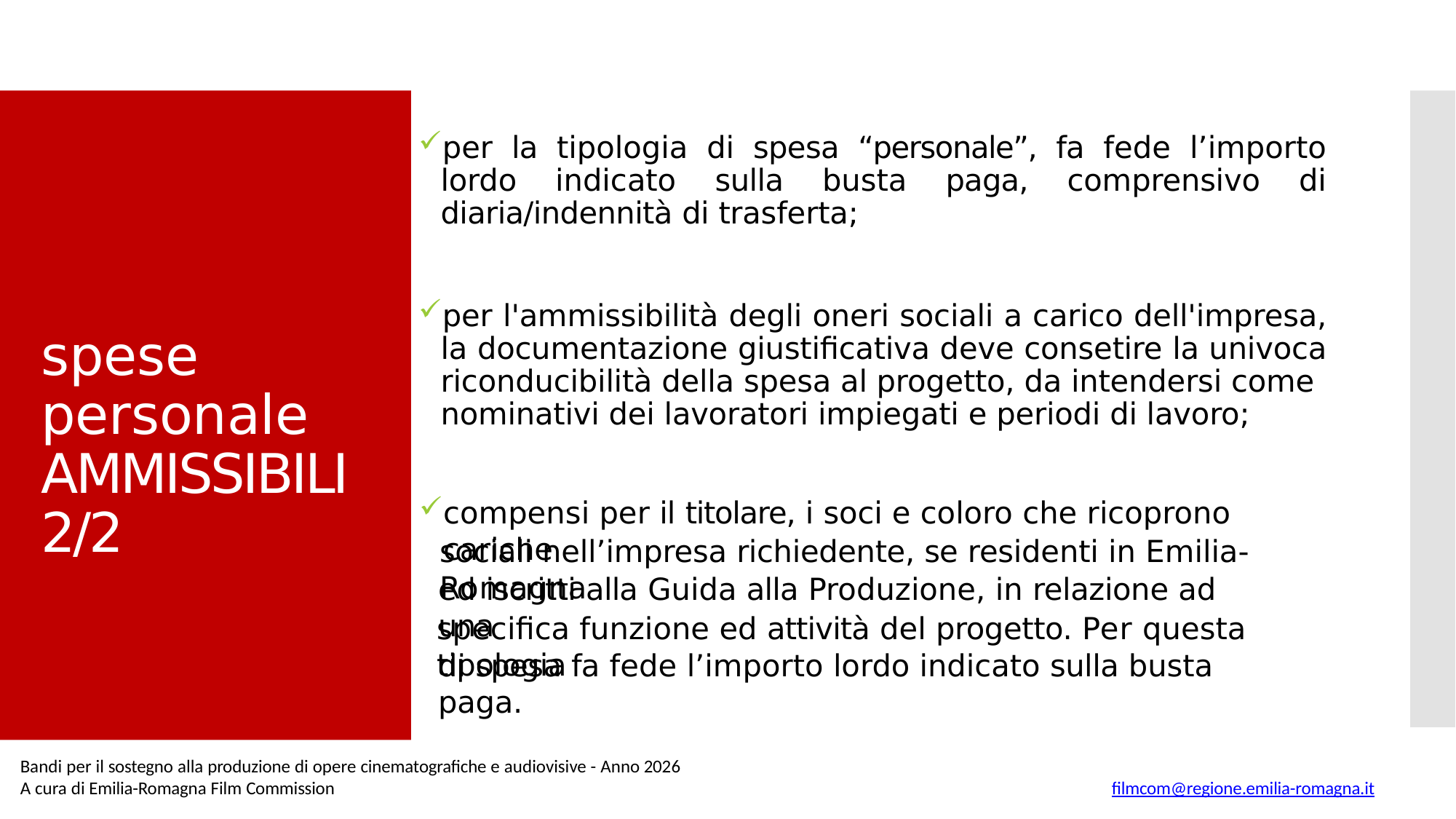

per la tipologia di spesa “personale”, fa fede l’importo lordo indicato sulla busta paga, comprensivo di diaria/indennità di trasferta;

per l'ammissibilità degli oneri sociali a carico dell'impresa, la documentazione giustificativa deve consetire la univoca riconducibilità della spesa al progetto, da intendersi come nominativi dei lavoratori impiegati e periodi di lavoro;

spese personale AMMISSIBILI
2/2

compensi per il titolare, i soci e coloro che ricoprono cariche
sociali nell’impresa richiedente, se residenti in Emilia-Romagna
ed iscritti alla Guida alla Produzione, in relazione ad una
specifica funzione ed attività del progetto. Per questa tipologia
di spesa fa fede l’importo lordo indicato sulla busta paga.
Bandi per il sostegno alla produzione di opere cinematografiche e audiovisive - Anno 2026
A cura di Emilia-Romagna Film Commission
filmcom@regione.emilia-romagna.it